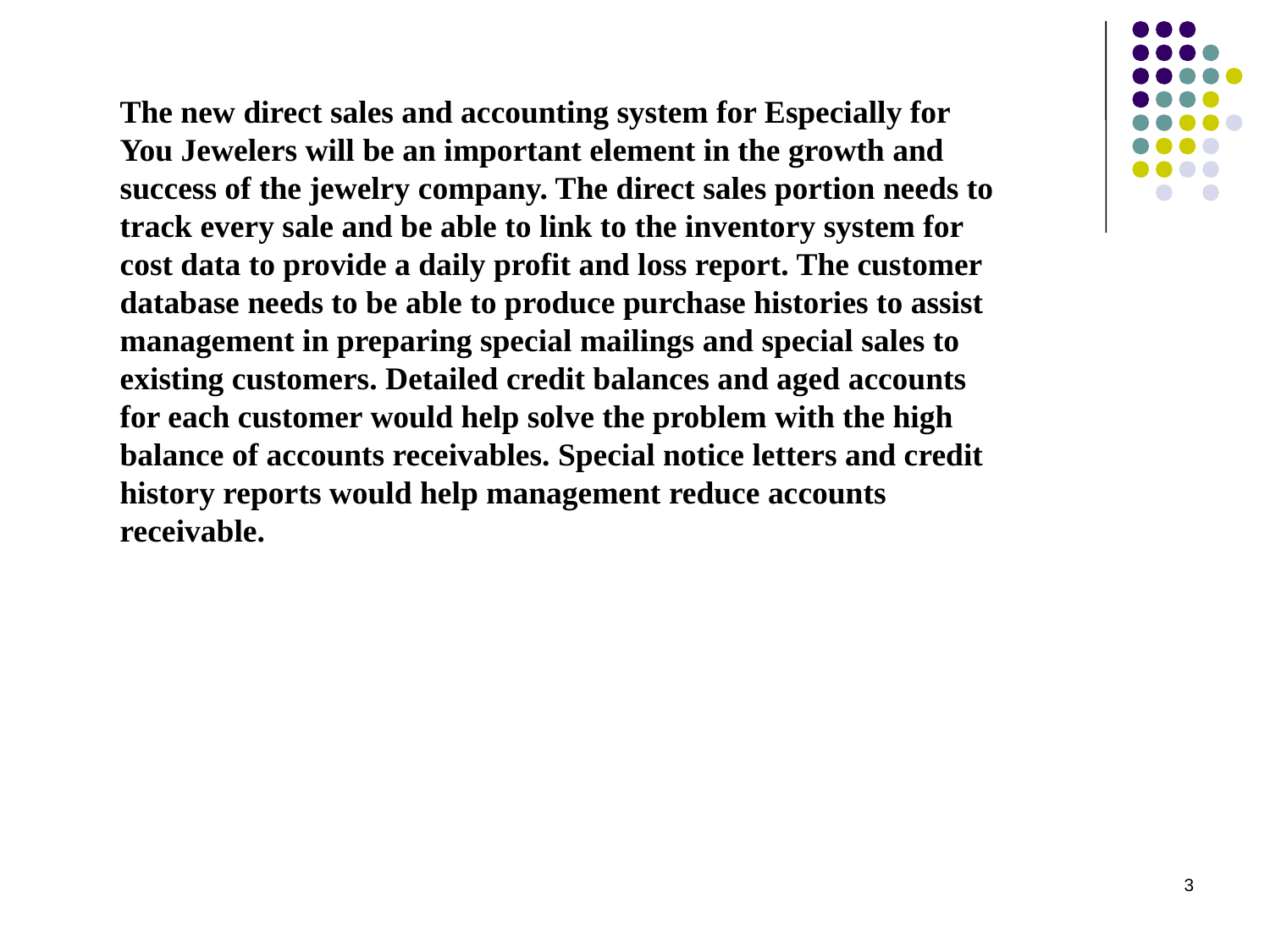

The new direct sales and accounting system for Especially for You Jewelers will be an important element in the growth and success of the jewelry company. The direct sales portion needs to track every sale and be able to link to the inventory system for cost data to provide a daily profit and loss report. The customer database needs to be able to produce purchase histories to assist management in preparing special mailings and special sales to existing customers. Detailed credit balances and aged accounts for each customer would help solve the problem with the high balance of accounts receivables. Special notice letters and credit history reports would help management reduce accounts receivable.

3